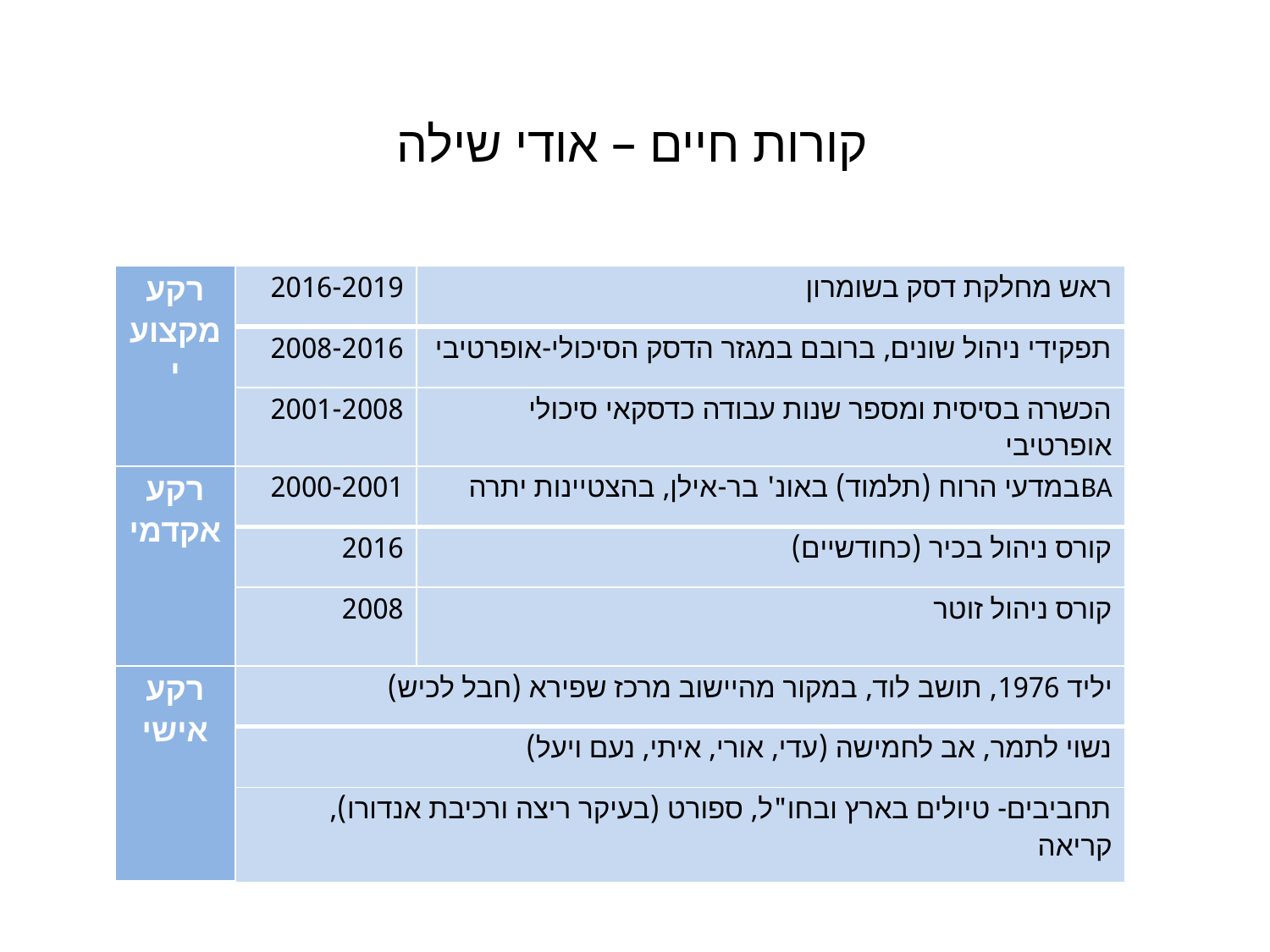

קורות חיים – אודי שילה
| רקע מקצועי | 2016-2019 | ראש מחלקת דסק בשומרון |
| --- | --- | --- |
|  | 2008-2016 | תפקידי ניהול שונים, ברובם במגזר הדסק הסיכולי-אופרטיבי |
|  | 2001-2008 | הכשרה בסיסית ומספר שנות עבודה כדסקאי סיכולי אופרטיבי |
| רקע אקדמי | 2000-2001 | BAבמדעי הרוח (תלמוד) באונ' בר-אילן, בהצטיינות יתרה |
| --- | --- | --- |
|  | 2016 | קורס ניהול בכיר (כחודשיים) |
|  | 2008 | קורס ניהול זוטר |
| רקע אישי | יליד 1976, תושב לוד, במקור מהיישוב מרכז שפירא (חבל לכיש) |
| --- | --- |
|  | נשוי לתמר, אב לחמישה (עדי, אורי, איתי, נעם ויעל) |
|  | תחביבים- טיולים בארץ ובחו"ל, ספורט (בעיקר ריצה ורכיבת אנדורו), קריאה |